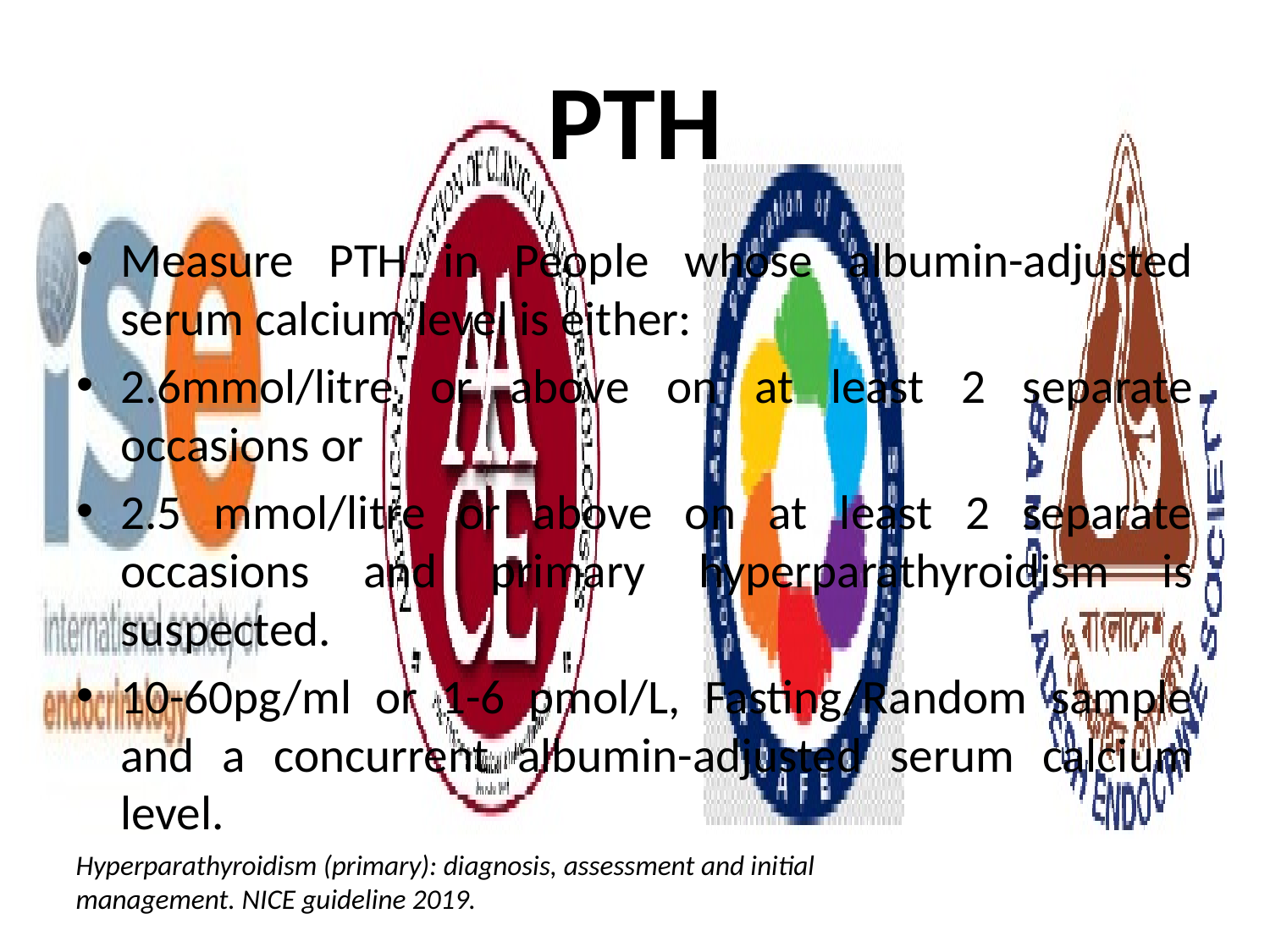

# PTH
Measure PTH in People whose albumin-adjusted serum calcium level is either:
2.6mmol/litre or above on at least 2 separate occasions or
2.5 mmol/litre or above on at least 2 separate occasions and primary hyperparathyroidism is suspected.
10-60pg/ml or 1-6 pmol/L, Fasting/Random sample and a concurrent albumin-adjusted serum calcium level.

Hyperparathyroidism (primary): diagnosis, assessment and initial management. NICE guideline 2019.